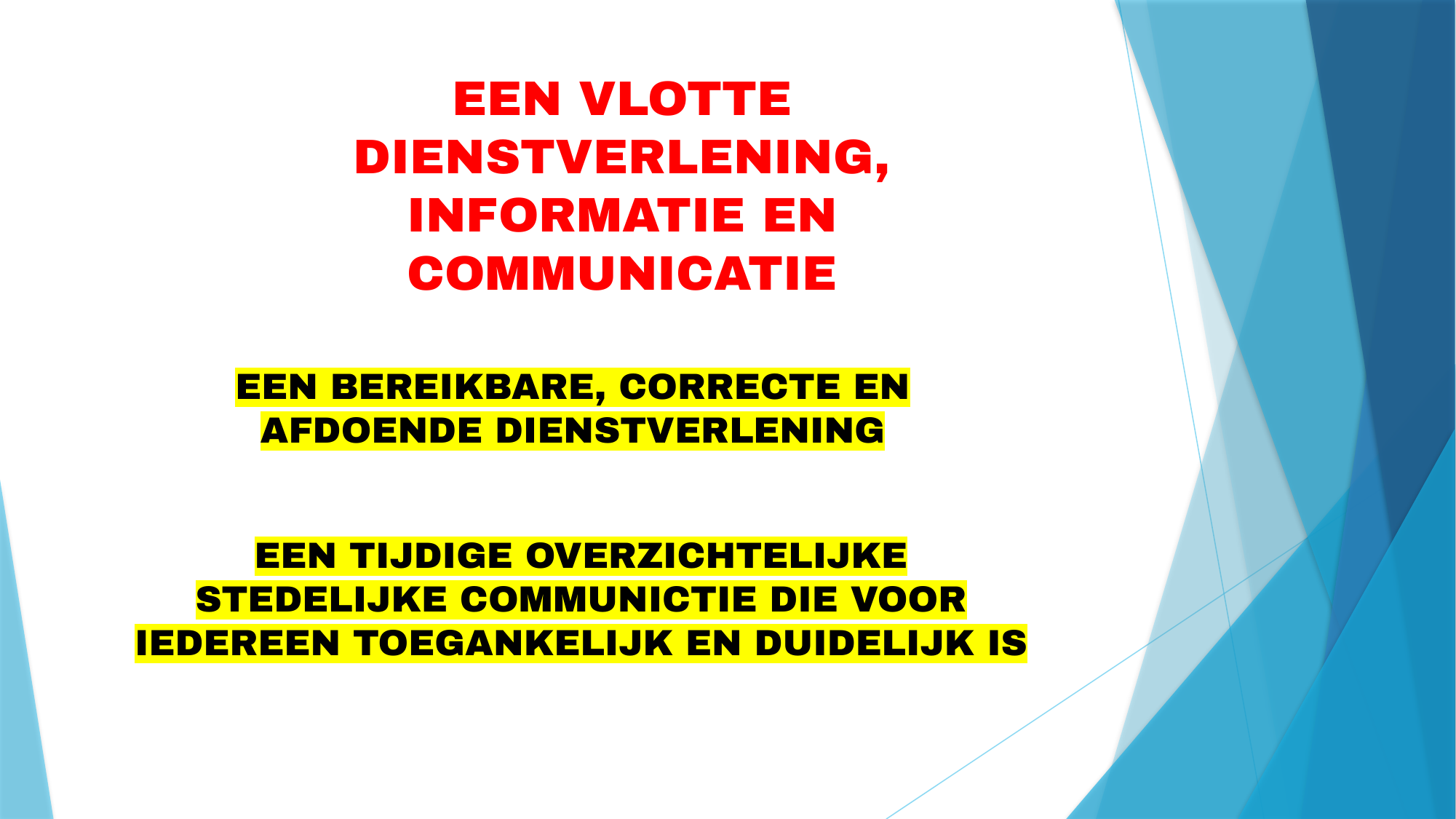

EEN VLOTTE DIENSTVERLENING, INFORMATIE EN COMMUNICATIE
EEN BEREIKBARE, CORRECTE EN AFDOENDE DIENSTVERLENING
EEN TIJDIGE OVERZICHTELIJKE STEDELIJKE COMMUNICTIE DIE VOOR IEDEREEN TOEGANKELIJK EN DUIDELIJK IS